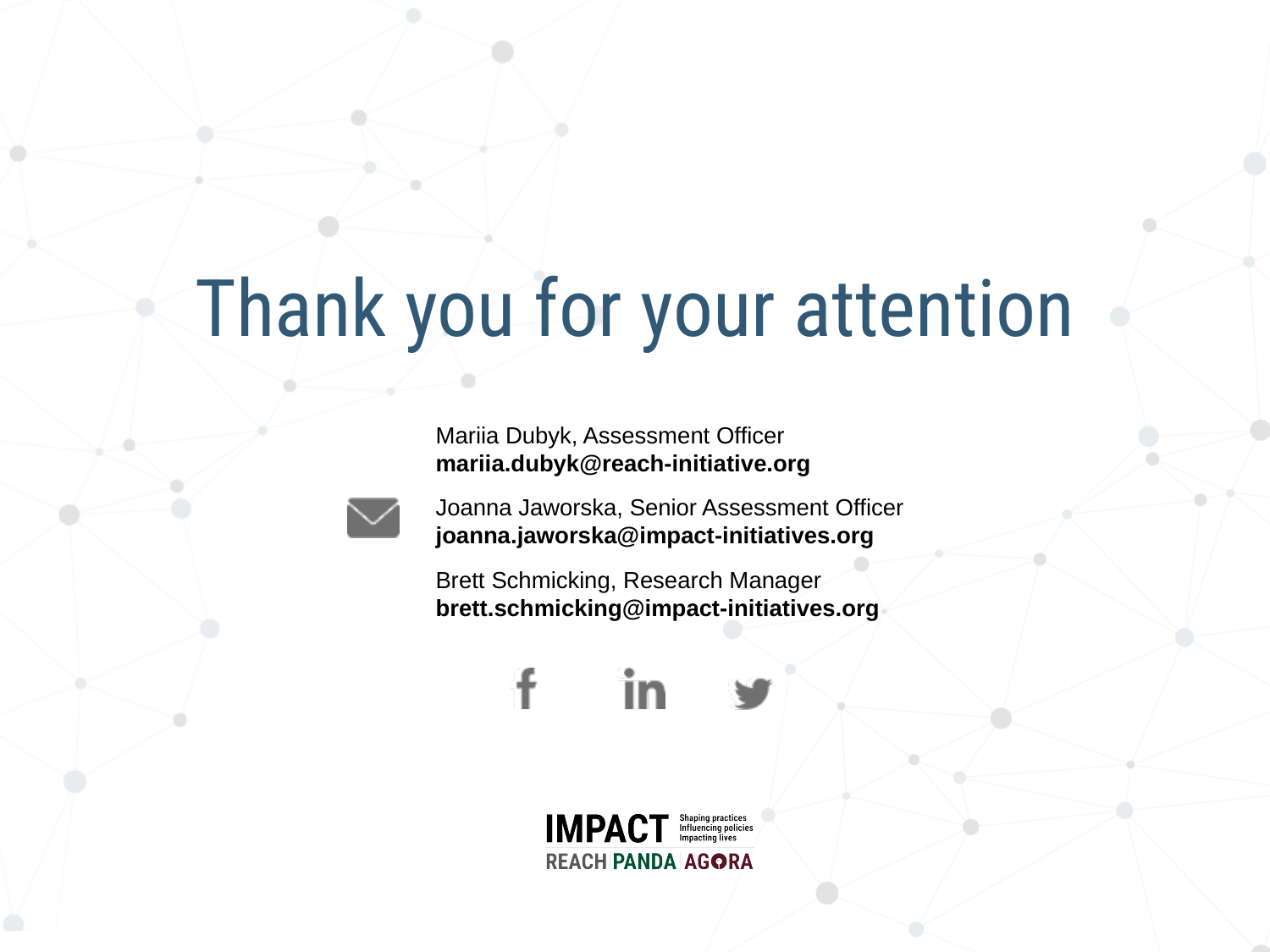

Thank you for your attention
Mariia Dubyk, Assessment Officer  mariia.dubyk@reach-initiative.org
Joanna Jaworska, Senior Assessment Officer joanna.jaworska@impact-initiatives.org
Brett Schmicking, Research Manager brett.schmicking@impact-initiatives.org